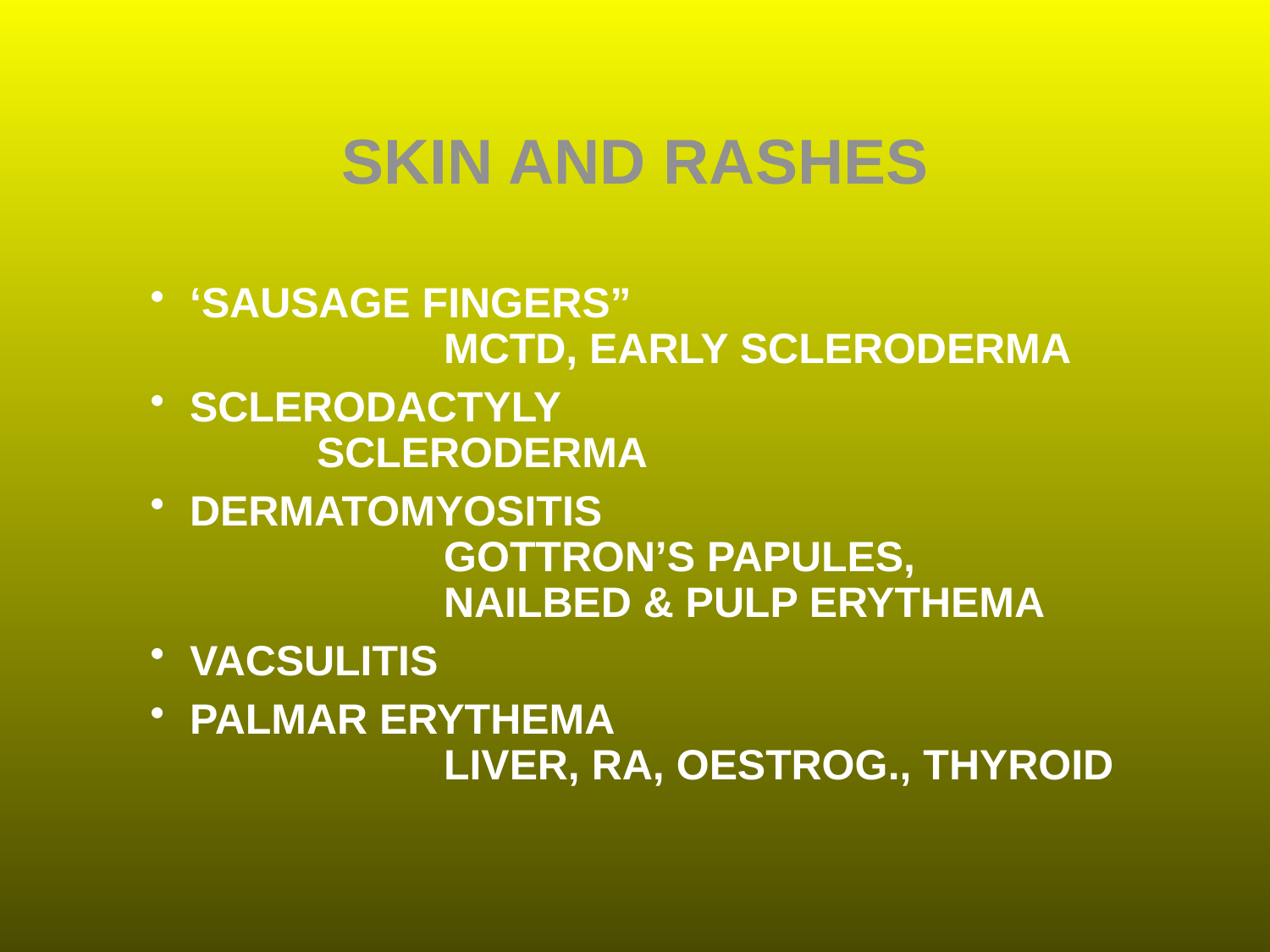

# SKIN AND RASHES
‘SAUSAGE FINGERS”						MCTD, EARLY SCLERODERMA
SCLERODACTYLY						SCLERODERMA
DERMATOMYOSITIS						GOTTRON’S PAPULES, 				NAILBED & PULP ERYTHEMA
VACSULITIS
PALMAR ERYTHEMA						LIVER, RA, OESTROG., THYROID